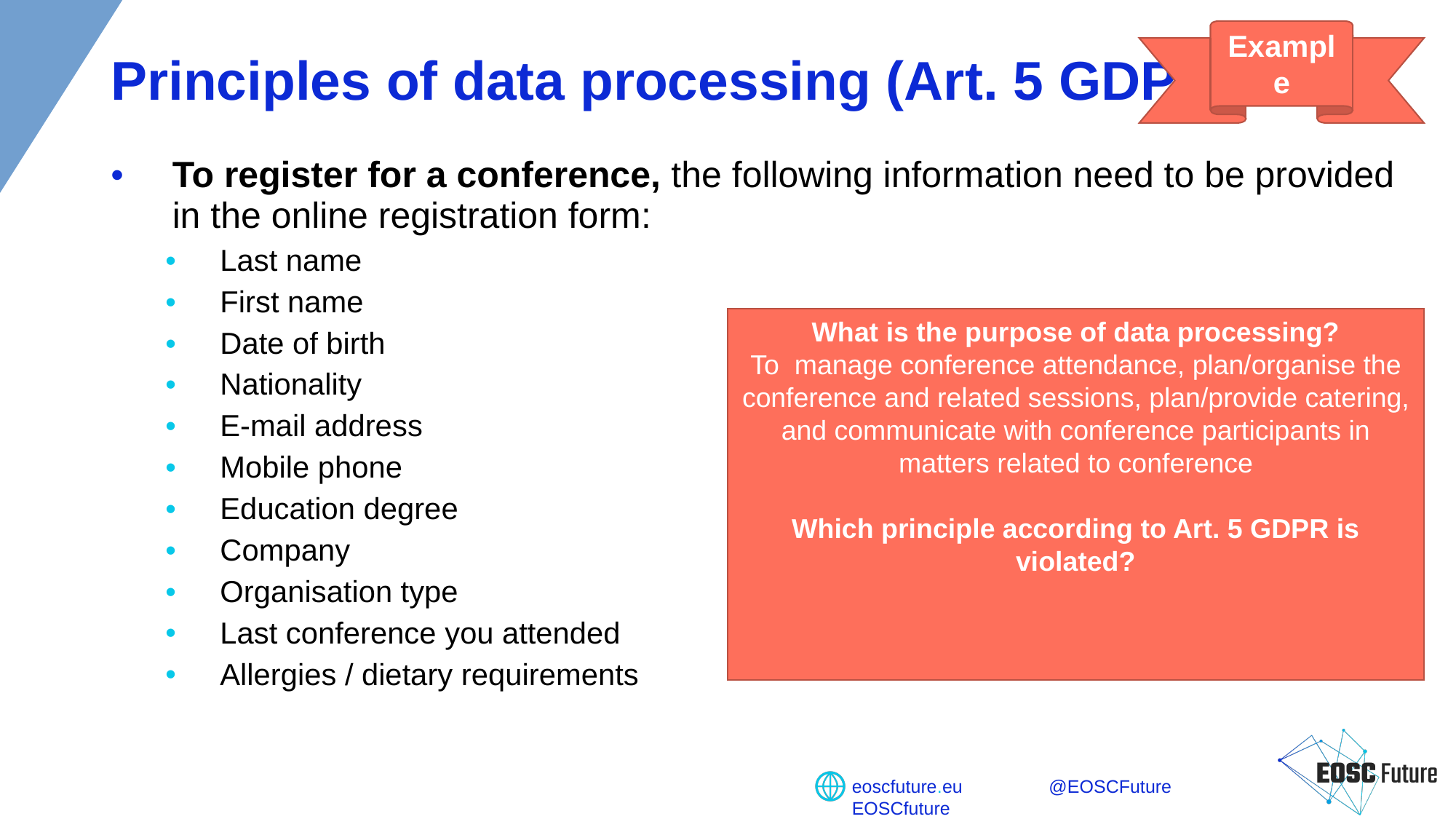

# Principles of data processing (Art. 5 GDPR)
Example
To register for a conference, the following information need to be provided in the online registration form:
Last name
First name
Date of birth
Nationality
E-mail address
Mobile phone
Education degree
Company
Organisation type
Last conference you attended
Allergies / dietary requirements
What is the purpose of data processing?
To  manage conference attendance, plan/organise the conference and related sessions, plan/provide catering, and communicate with conference participants in matters related to conference

Which principle according to Art. 5 GDPR is violated?